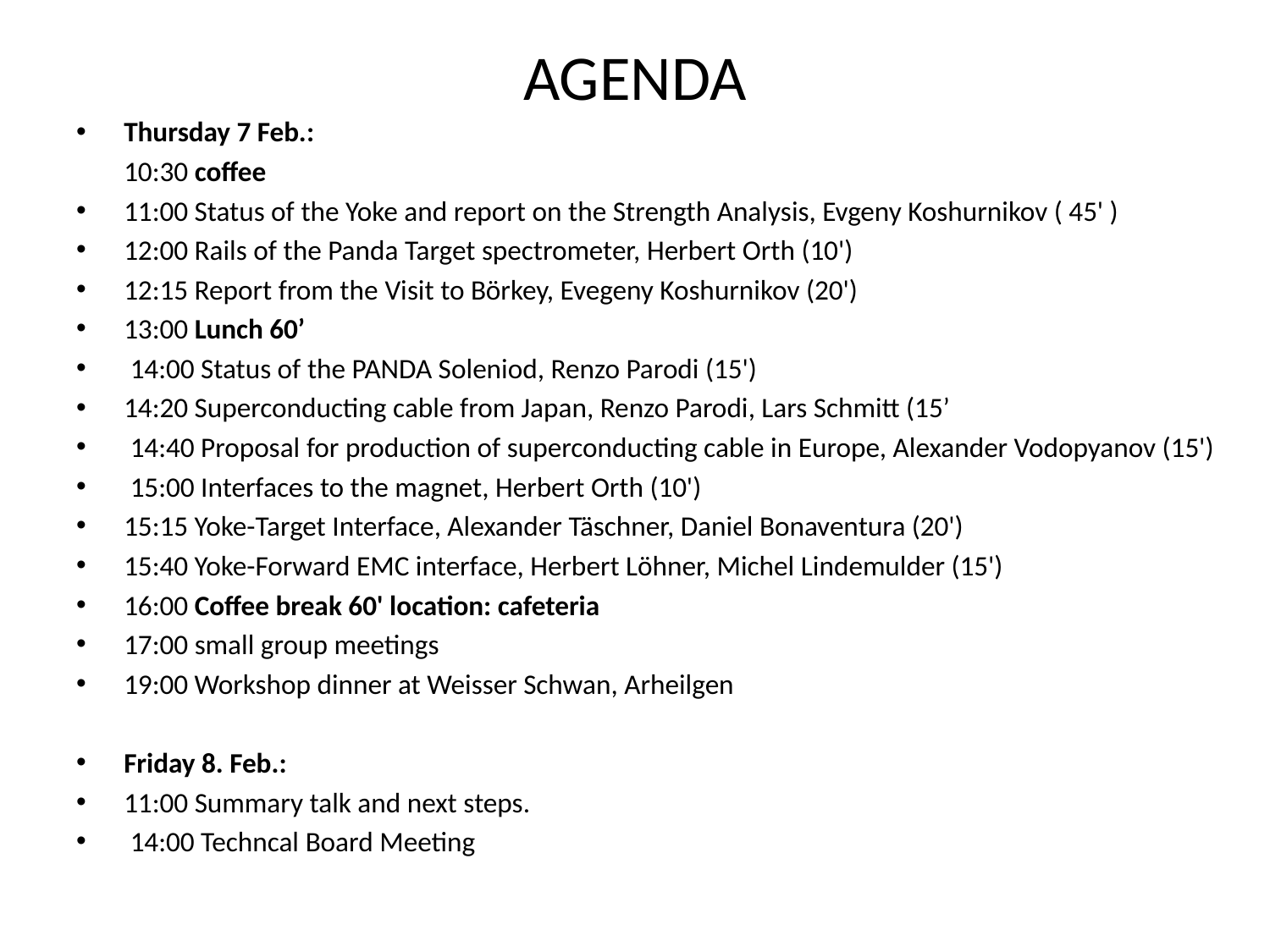

# AGENDA
Thursday 7 Feb.:
	10:30 coffee
11:00 Status of the Yoke and report on the Strength Analysis, Evgeny Koshurnikov ( 45' )
12:00 Rails of the Panda Target spectrometer, Herbert Orth (10')
12:15 Report from the Visit to Börkey, Evegeny Koshurnikov (20')
13:00 Lunch 60’
 14:00 Status of the PANDA Soleniod, Renzo Parodi (15')
14:20 Superconducting cable from Japan, Renzo Parodi, Lars Schmitt (15’
 14:40 Proposal for production of superconducting cable in Europe, Alexander Vodopyanov (15')
 15:00 Interfaces to the magnet, Herbert Orth (10')
15:15 Yoke-Target Interface, Alexander Täschner, Daniel Bonaventura (20')
15:40 Yoke-Forward EMC interface, Herbert Löhner, Michel Lindemulder (15')
16:00 Coffee break 60' location: cafeteria
17:00 small group meetings
19:00 Workshop dinner at Weisser Schwan, Arheilgen

Friday 8. Feb.:
11:00 Summary talk and next steps.
 14:00 Techncal Board Meeting